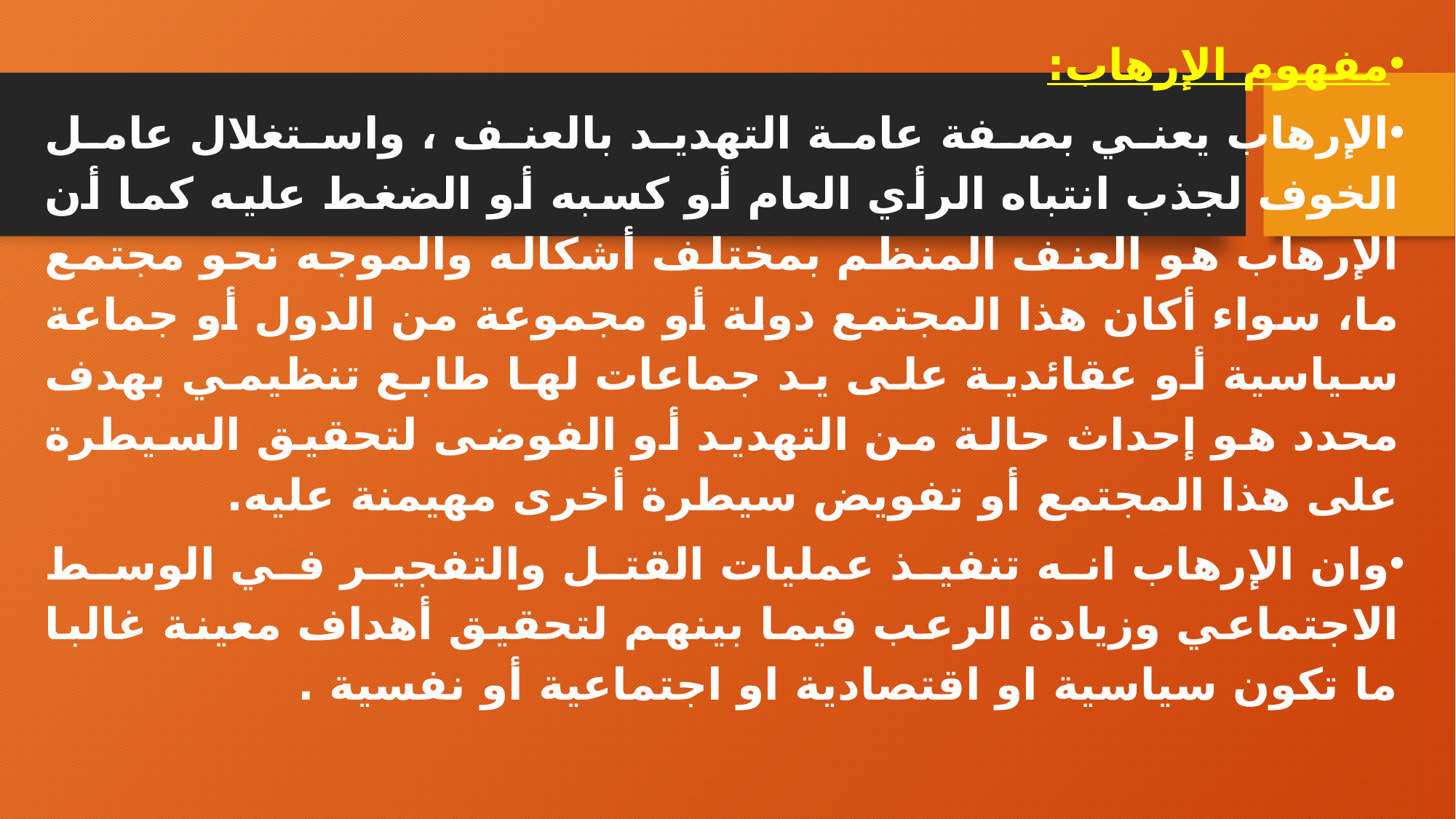

مفهوم الإرهاب:
الإرهاب يعني بصفة عامة التهديد بالعنف ، واستغلال عامل الخوف لجذب انتباه الرأي العام أو كسبه أو الضغط عليه كما أن الإرهاب هو العنف المنظم بمختلف أشكاله والموجه نحو مجتمع ما، سواء أكان هذا المجتمع دولة أو مجموعة من الدول أو جماعة سياسية أو عقائدية على يد جماعات لها طابع تنظيمي بهدف محدد هو إحداث حالة من التهديد أو الفوضى لتحقيق السيطرة على هذا المجتمع أو تفويض سيطرة أخرى مهيمنة عليه.
وان الإرهاب انه تنفيذ عمليات القتل والتفجير في الوسط الاجتماعي وزيادة الرعب فيما بينهم لتحقيق أهداف معينة غالبا ما تكون سياسية او اقتصادية او اجتماعية أو نفسية .